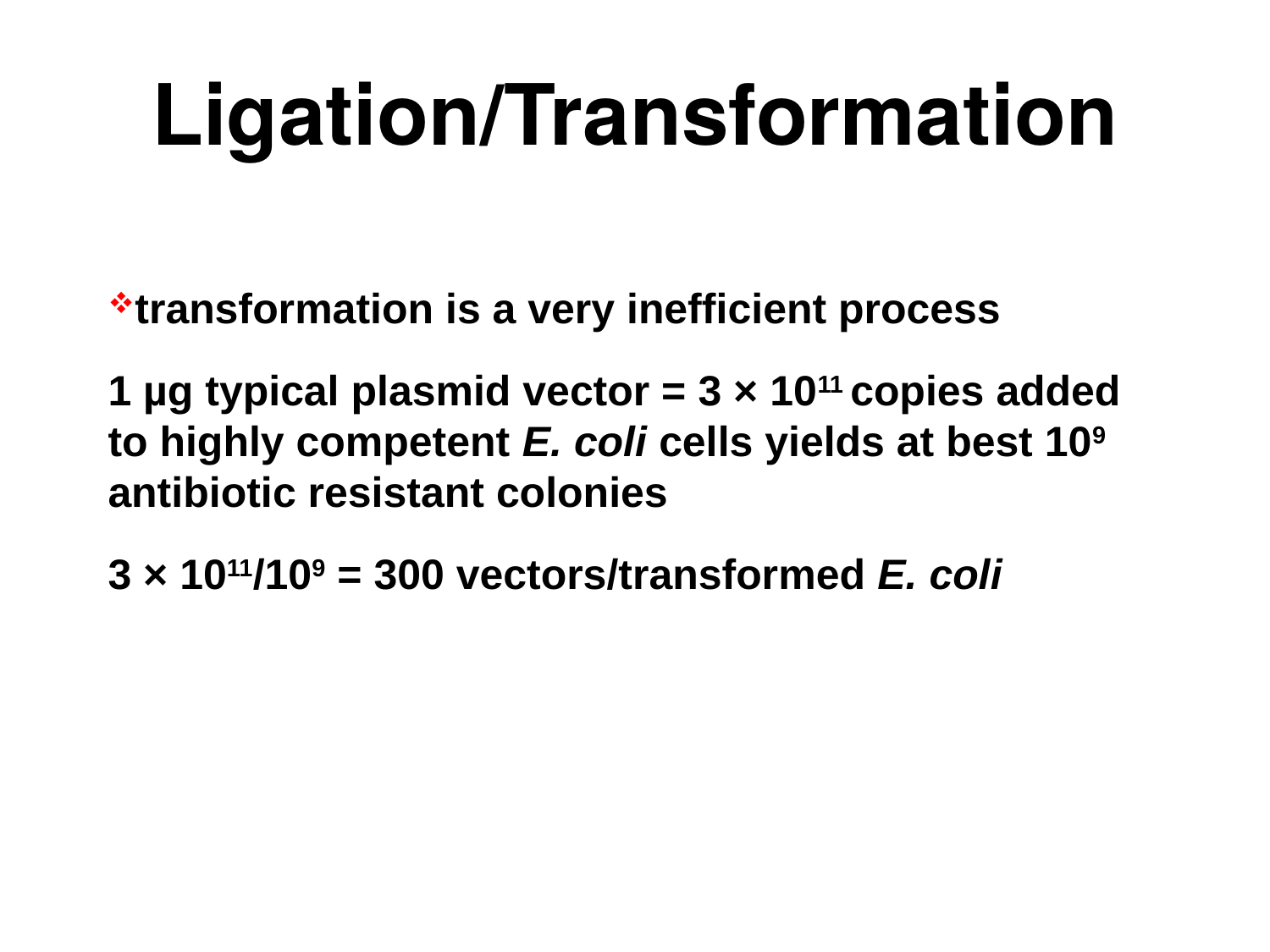

# Ligation/Transformation
transformation is a very inefficient process
1 µg typical plasmid vector = 3 × 1011 copies added to highly competent E. coli cells yields at best 109 antibiotic resistant colonies
3 × 1011/109 = 300 vectors/transformed E. coli